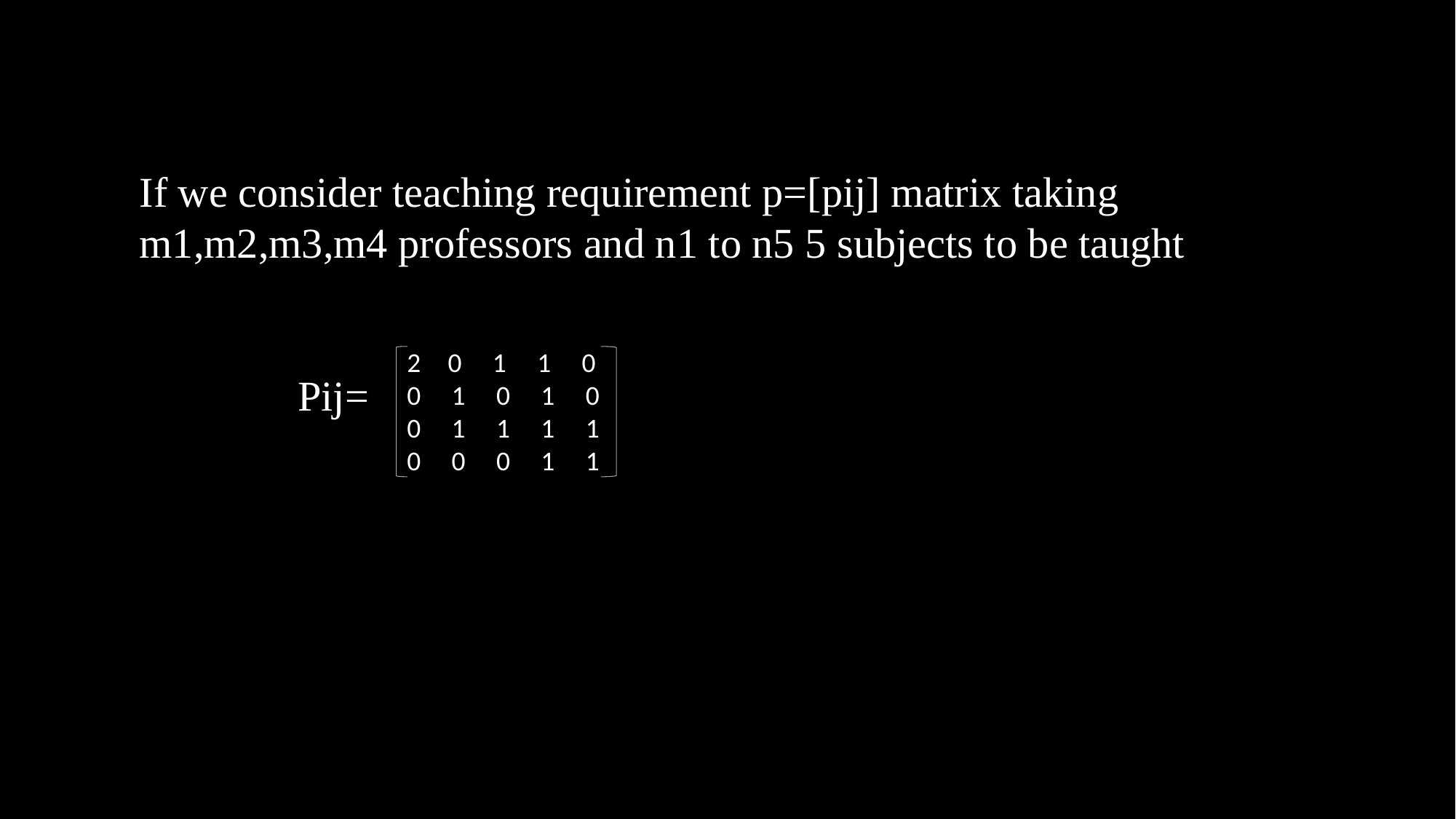

If we consider teaching requirement p=[pij] matrix taking m1,m2,m3,m4 professors and n1 to n5 5 subjects to be taught

               Pij=
0     1     1     0
0     1     0     1     0
0     1     1     1     1
0     0     0     1     1